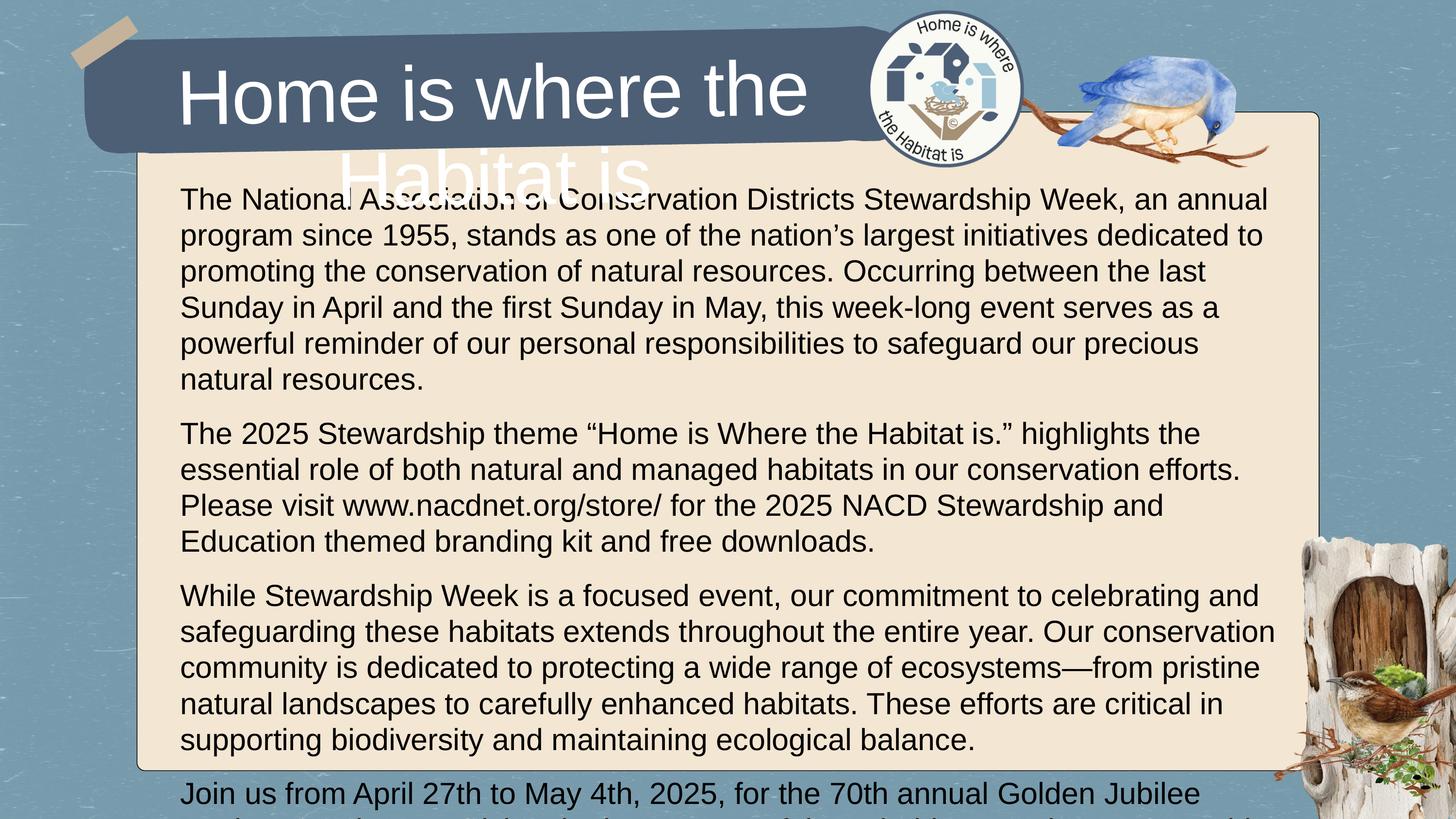

Home is where the Habitat is

The National Association of Conservation Districts Stewardship Week, an annual program since 1955, stands as one of the nation’s largest initiatives dedicated to promoting the conservation of natural resources. Occurring between the last Sunday in April and the first Sunday in May, this week-long event serves as a powerful reminder of our personal responsibilities to safeguard our precious natural resources.

The 2025 Stewardship theme “Home is Where the Habitat is.” highlights the essential role of both natural and managed habitats in our conservation efforts. Please visit www.nacdnet.org/store/ for the 2025 NACD Stewardship and Education themed branding kit and free downloads.

While Stewardship Week is a focused event, our commitment to celebrating and safeguarding these habitats extends throughout the entire year. Our conservation community is dedicated to protecting a wide range of ecosystems—from pristine natural landscapes to carefully enhanced habitats. These efforts are critical in supporting biodiversity and maintaining ecological balance.

Join us from April 27th to May 4th, 2025, for the 70th annual Golden Jubilee Anniversary, in recognizing the importance of these habitats, and our partnerships as we work together to ensure their health and resilience for future generations.